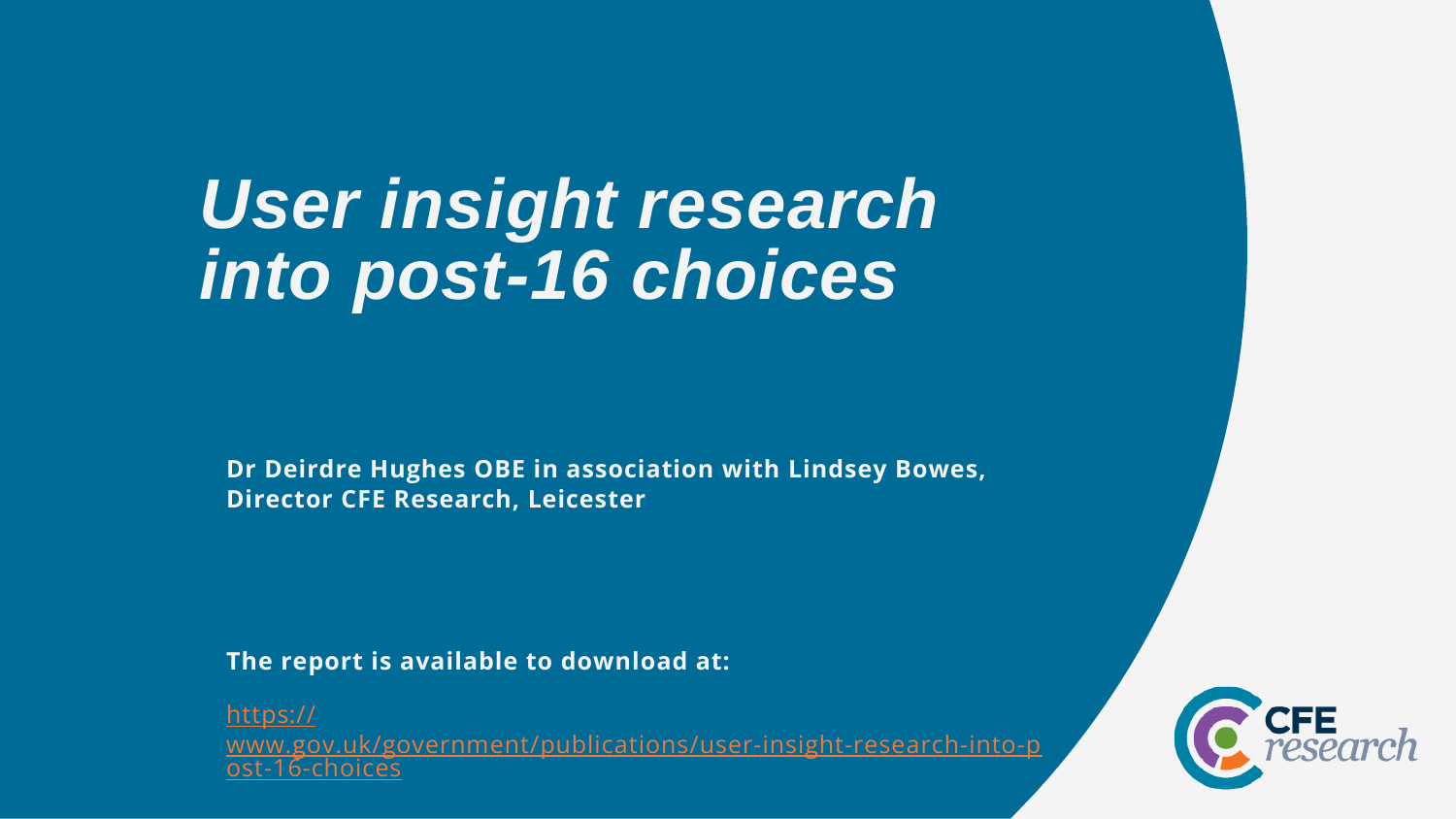

User insight research into post-16 choices

Dr Deirdre Hughes OBE in association with Lindsey Bowes, Director CFE Research, Leicester

The report is available to download at:
https://www.gov.uk/government/publications/user-insight-research-into-post-16-choices